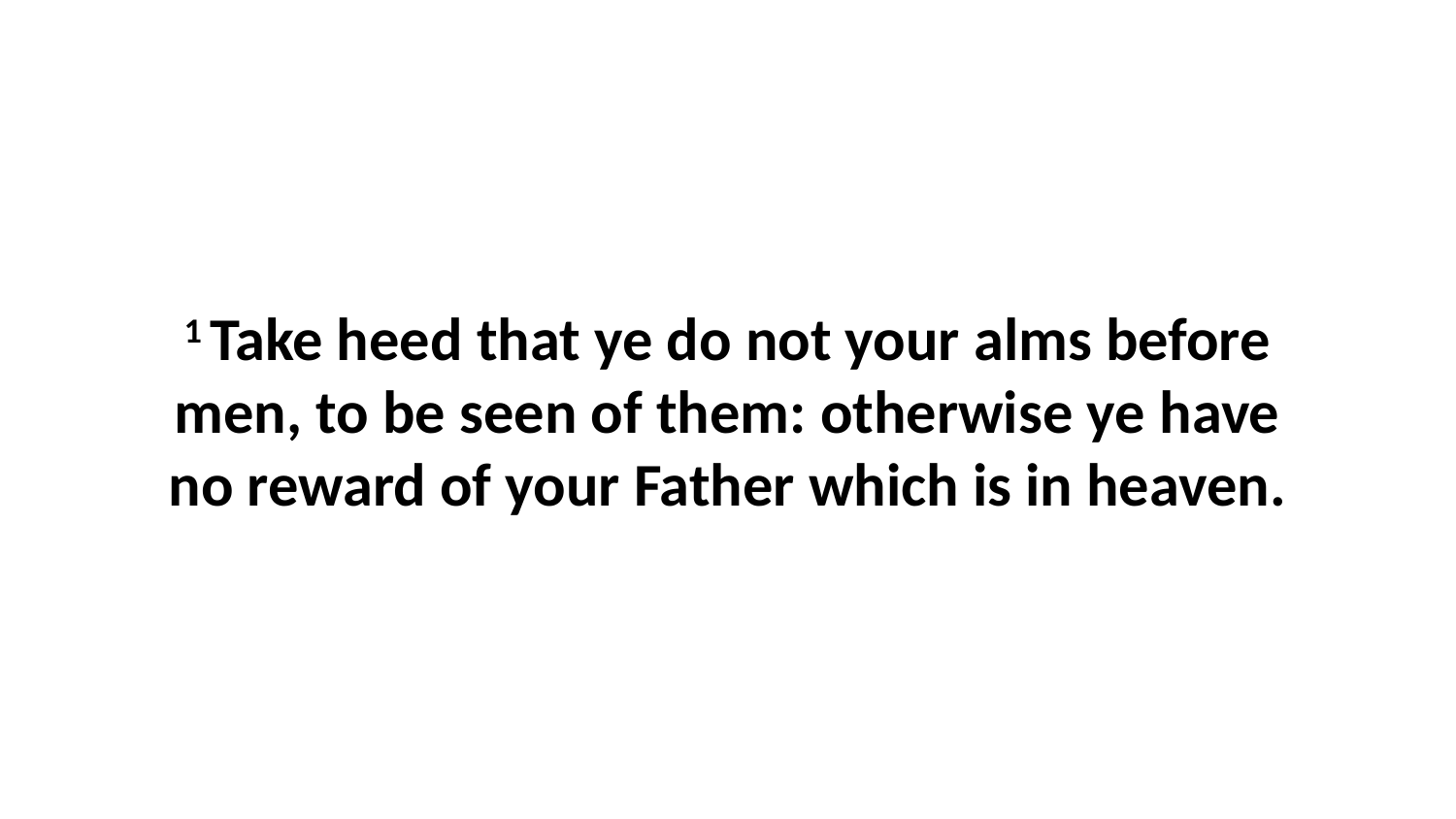

1 Take heed that ye do not your alms before men, to be seen of them: otherwise ye have no reward of your Father which is in heaven.